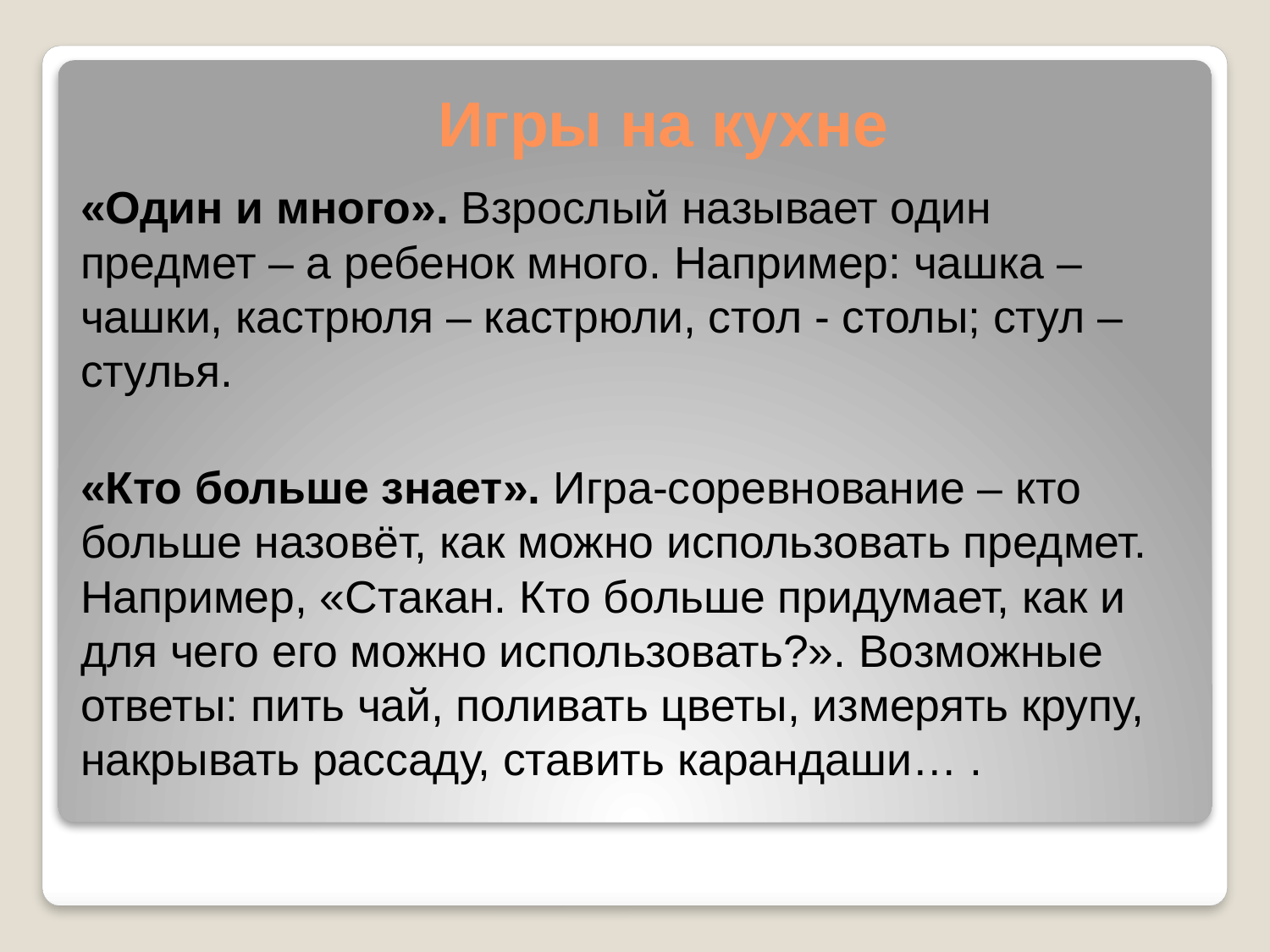

# Игры на кухне
«Один и много». Взрослый называет один предмет – а ребенок много. Например: чашка – чашки, кастрюля – кастрюли, стол - столы; стул – стулья.

«Кто больше знает». Игра-соревнование – кто больше назовёт, как можно использовать предмет. Например, «Стакан. Кто больше придумает, как и для чего его можно использовать?». Возможные ответы: пить чай, поливать цветы, измерять крупу, накрывать рассаду, ставить карандаши… .